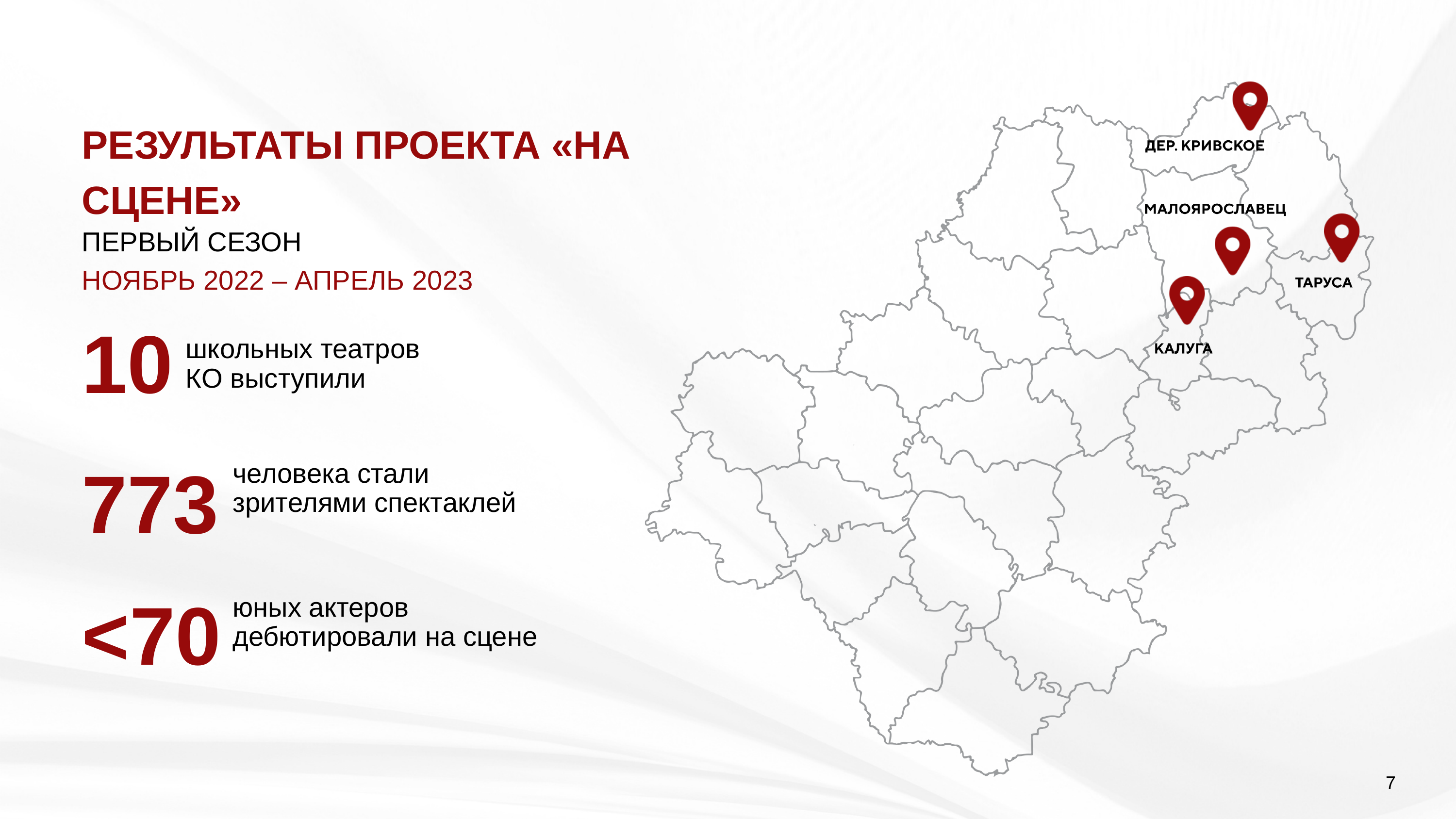

РЕЗУЛЬТАТЫ ПРОЕКТА «НА СЦЕНЕ»

ПЕРВЫЙ СЕЗОН
НОЯБРЬ 2022 – АПРЕЛЬ 2023

10
школьных театров КО выступили
773
человека стали зрителями спектаклей
<70
юных актеров
дебютировали на сцене
7